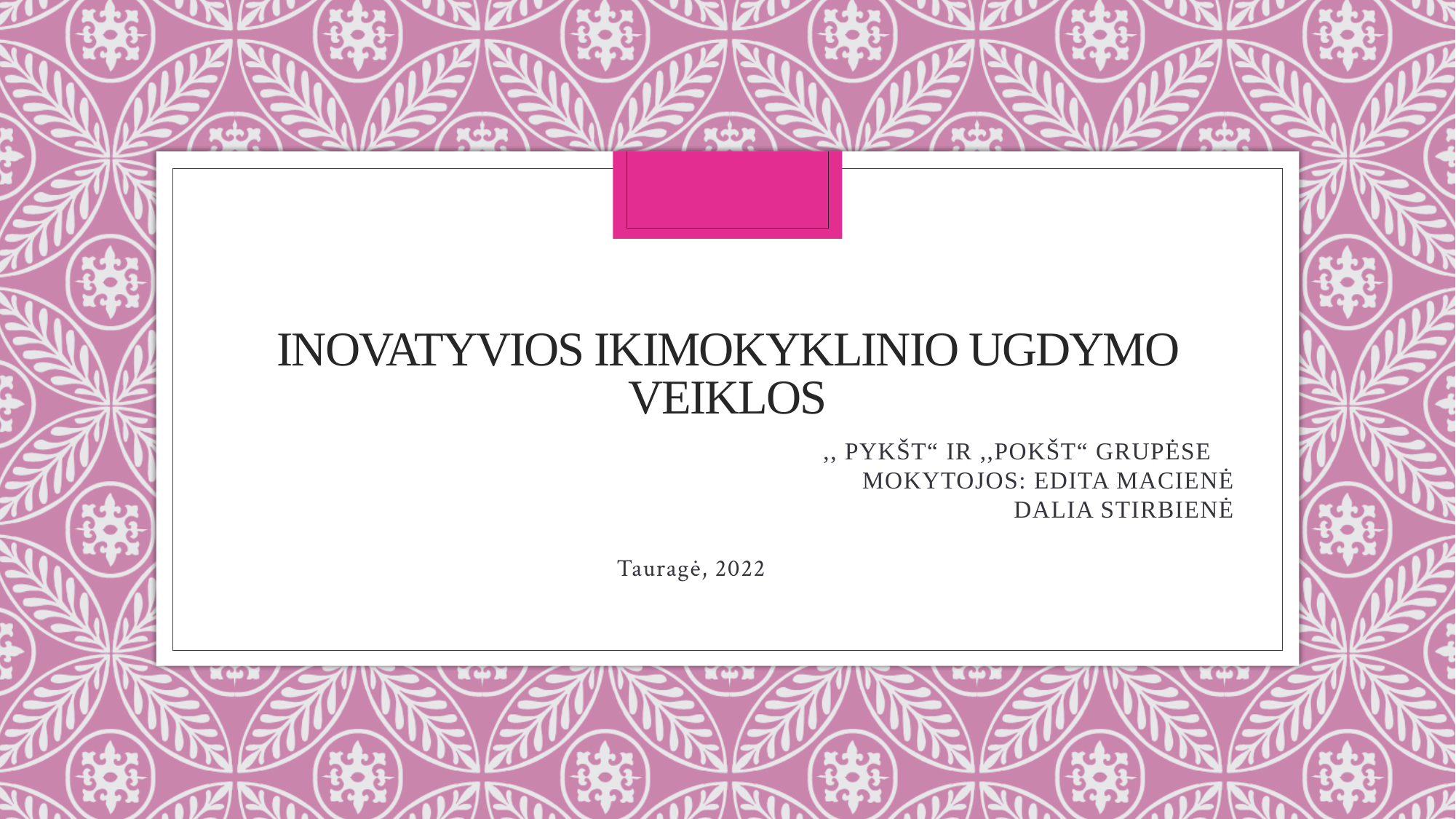

# INOVATYVioS IKIMOKYKLINIO UGDYMO VEIKLOS
                                                                                       ,, PYKŠT“ IR ,,POKŠT“ GRUPĖSE
                                                                                         MOKYTOJOS: EDITA MACIENĖ
                                                                                                              DALIA STIRBIENĖ

Tauragė, 2022